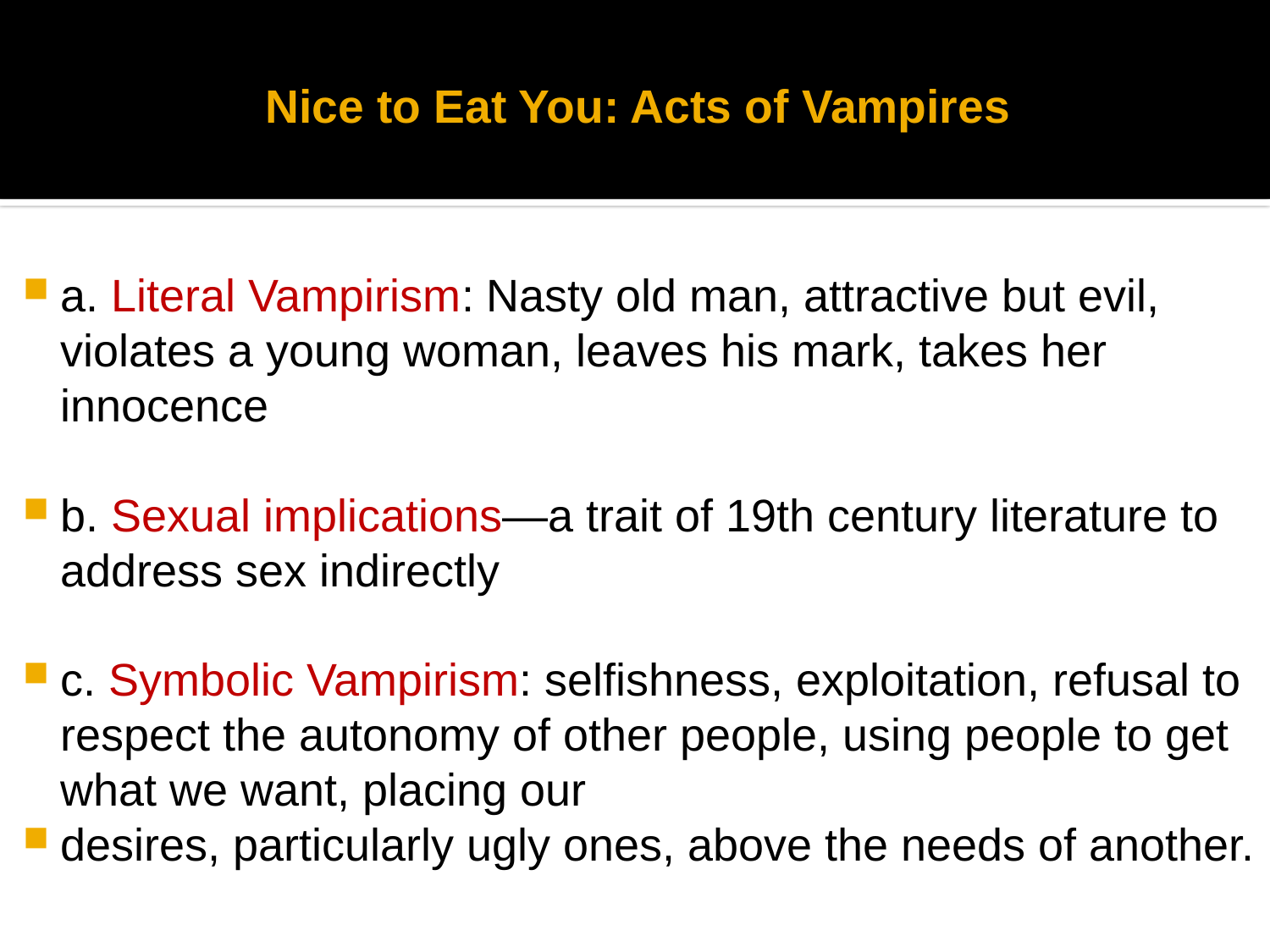

# Nice to Eat You: Acts of Vampires
a. Literal Vampirism: Nasty old man, attractive but evil, violates a young woman, leaves his mark, takes her innocence

b. Sexual implications—a trait of 19th century literature to address sex indirectly

c. Symbolic Vampirism: selfishness, exploitation, refusal to respect the autonomy of other people, using people to get what we want, placing our
desires, particularly ugly ones, above the needs of another.